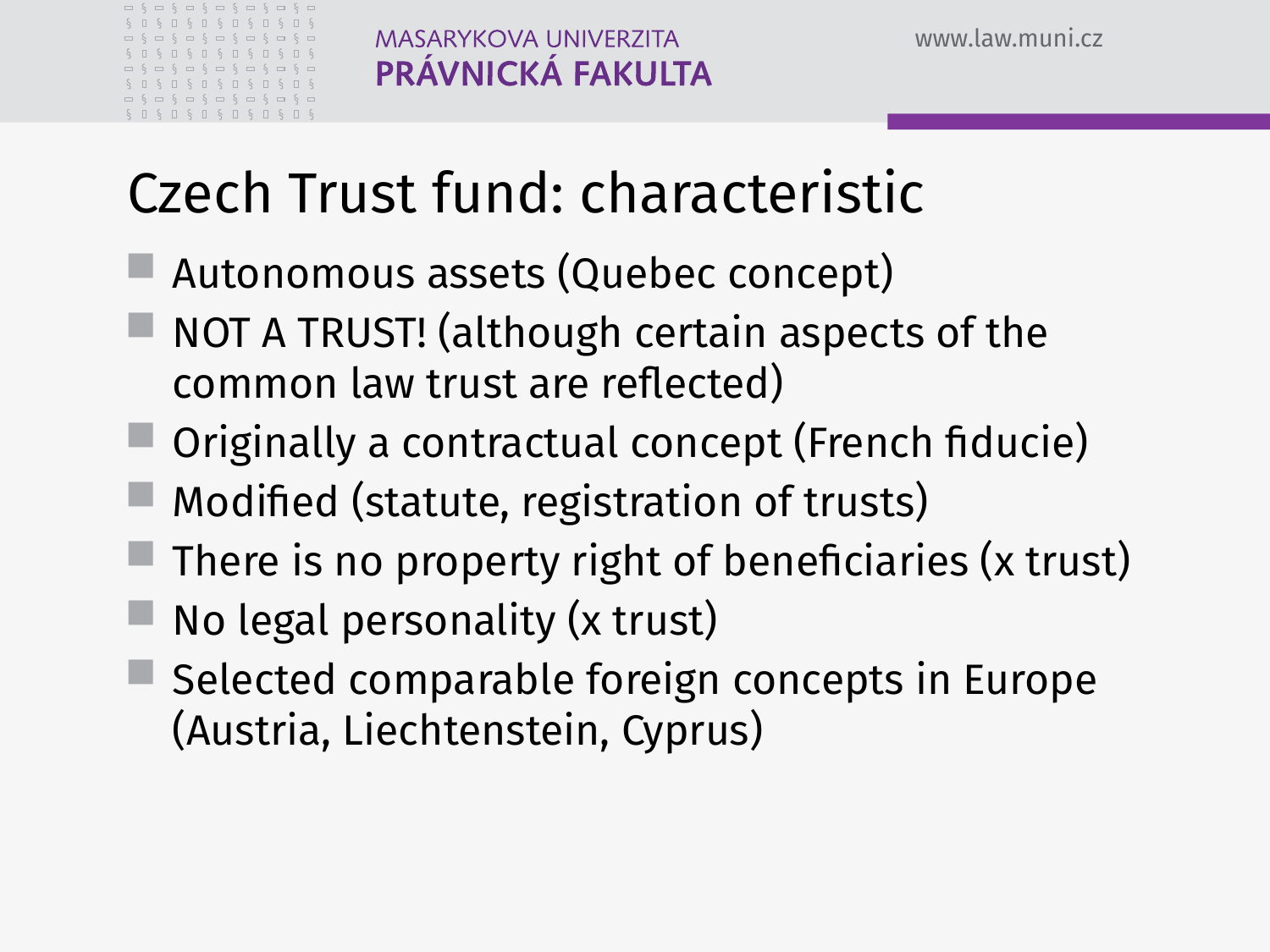

# Czech Trust fund: characteristic
Autonomous assets (Quebec concept)
NOT A TRUST! (although certain aspects of the common law trust are reflected)
Originally a contractual concept (French fiducie)
Modified (statute, registration of trusts)
There is no property right of beneficiaries (x trust)
No legal personality (x trust)
Selected comparable foreign concepts in Europe (Austria, Liechtenstein, Cyprus)